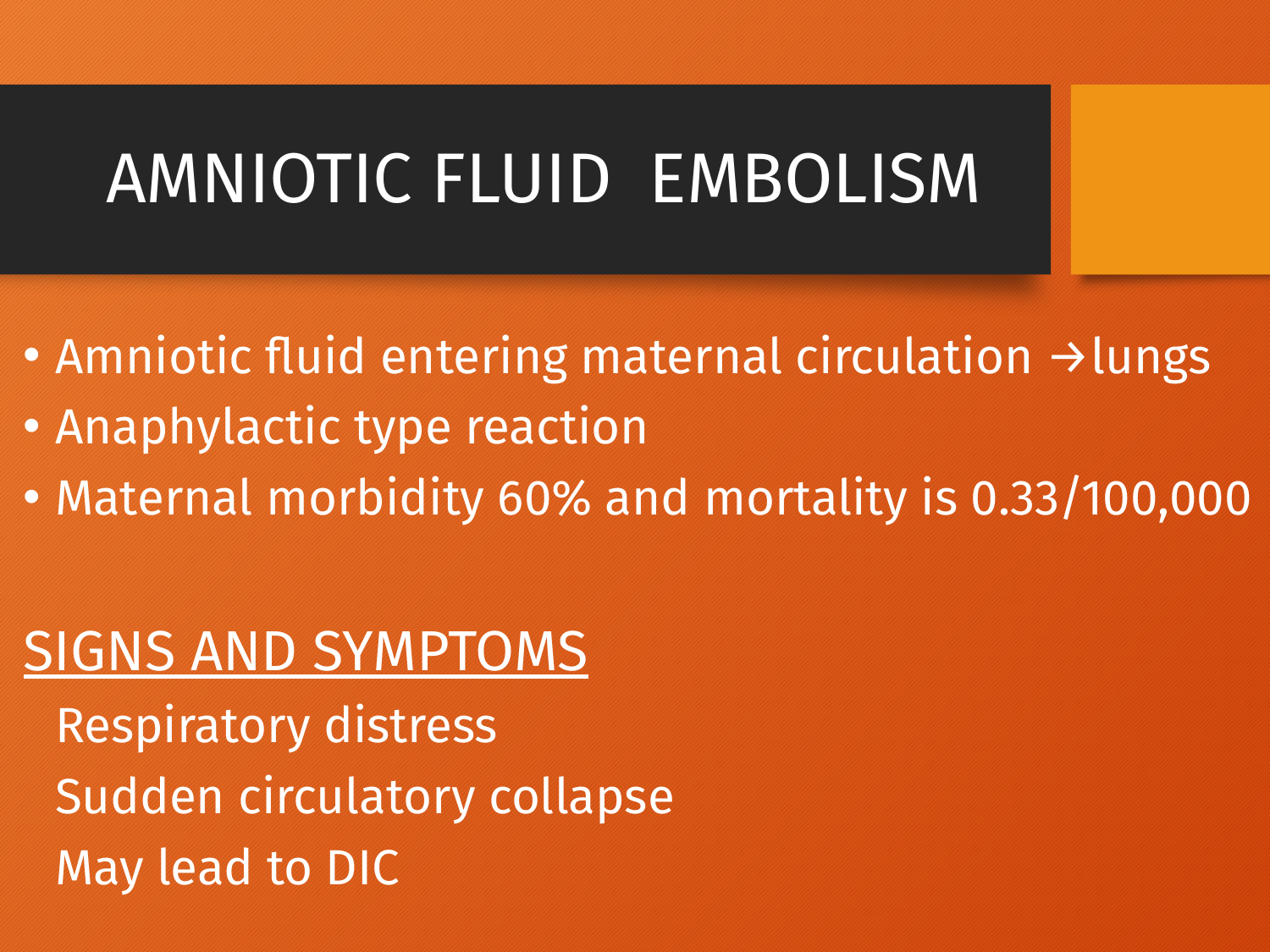

# AMNIOTIC FLUID  EMBOLISM
Amniotic fluid entering maternal circulation →lungs
Anaphylactic type reaction
Maternal morbidity 60% and mortality is 0.33/100,000

SIGNS AND SYMPTOMS
	Respiratory distress
	Sudden circulatory collapse
	May lead to DIC